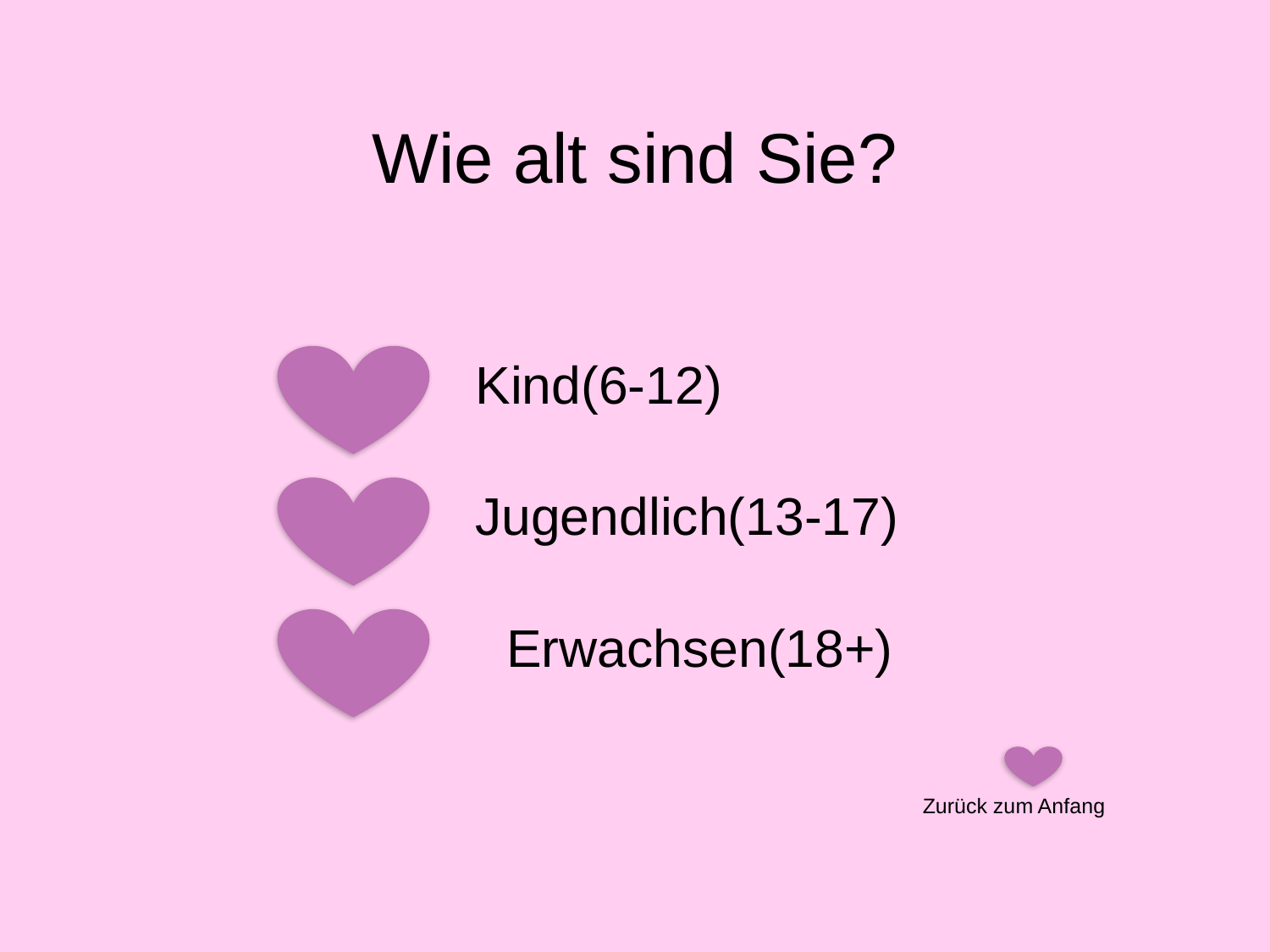

# Wie alt sind Sie?

Kind(6-12)

Jugendlich(13-17)

Erwachsen(18+)